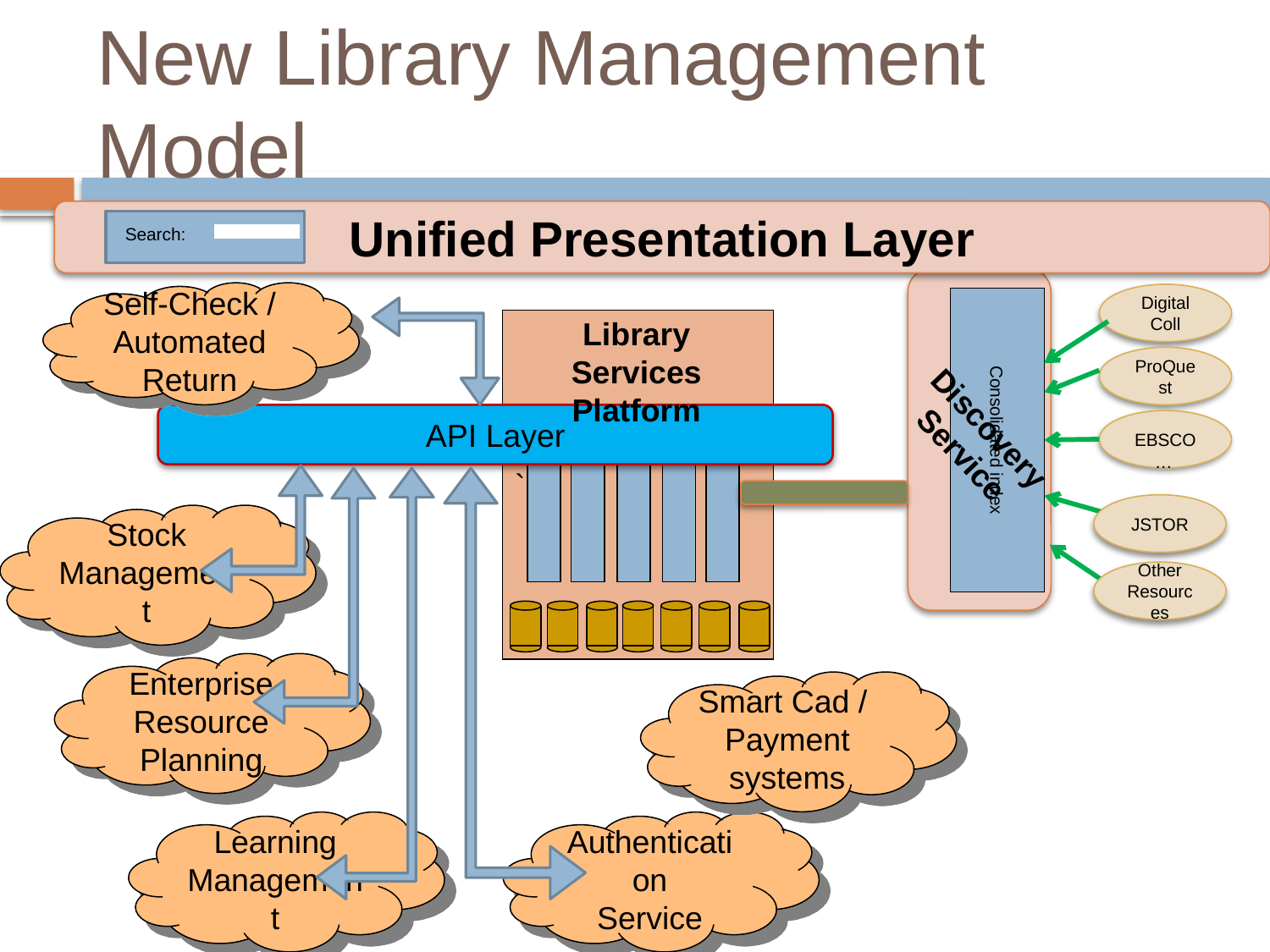

# New Library Management Model

Unified Presentation Layer

Search:

Digital Coll
Consolidated index
ProQuest
EBSCO
…
JSTOR
Other Resources
Self-Check /
Automated Return

Library Services Platform
`

API Layer

Discovery Service

Stock
Management
Enterprise Resource
Planning
Smart Cad /
Payment systems
Learning
Management
Authentication
Service